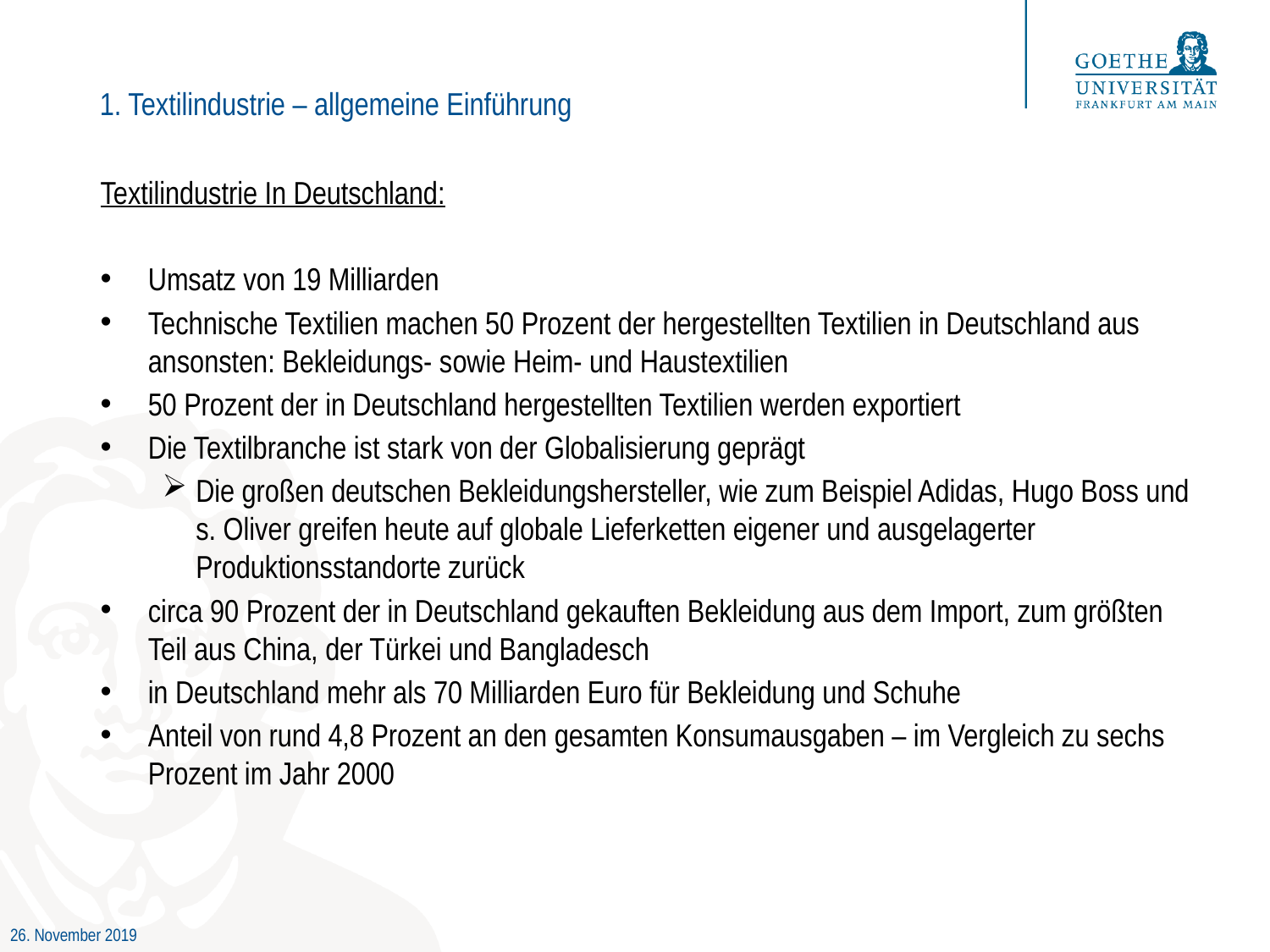

# 1. Textilindustrie – allgemeine Einführung
Textilindustrie In Deutschland:

Umsatz von 19 Milliarden
Technische Textilien machen 50 Prozent der hergestellten Textilien in Deutschland aus ansonsten: Bekleidungs- sowie Heim- und Haustextilien
50 Prozent der in Deutschland hergestellten Textilien werden exportiert
Die Textilbranche ist stark von der Globalisierung geprägt
Die großen deutschen Bekleidungshersteller, wie zum Beispiel Adidas, Hugo Boss und s. Oliver greifen heute auf globale Lieferketten eigener und ausgelagerter Produktionsstandorte zurück
circa 90 Prozent der in Deutschland gekauften Bekleidung aus dem Import, zum größten Teil aus China, der Türkei und Bangladesch
in Deutschland mehr als 70 Milliarden Euro für Bekleidung und Schuhe
Anteil von rund 4,8 Prozent an den gesamten Konsumausgaben – im Vergleich zu sechs Prozent im Jahr 2000